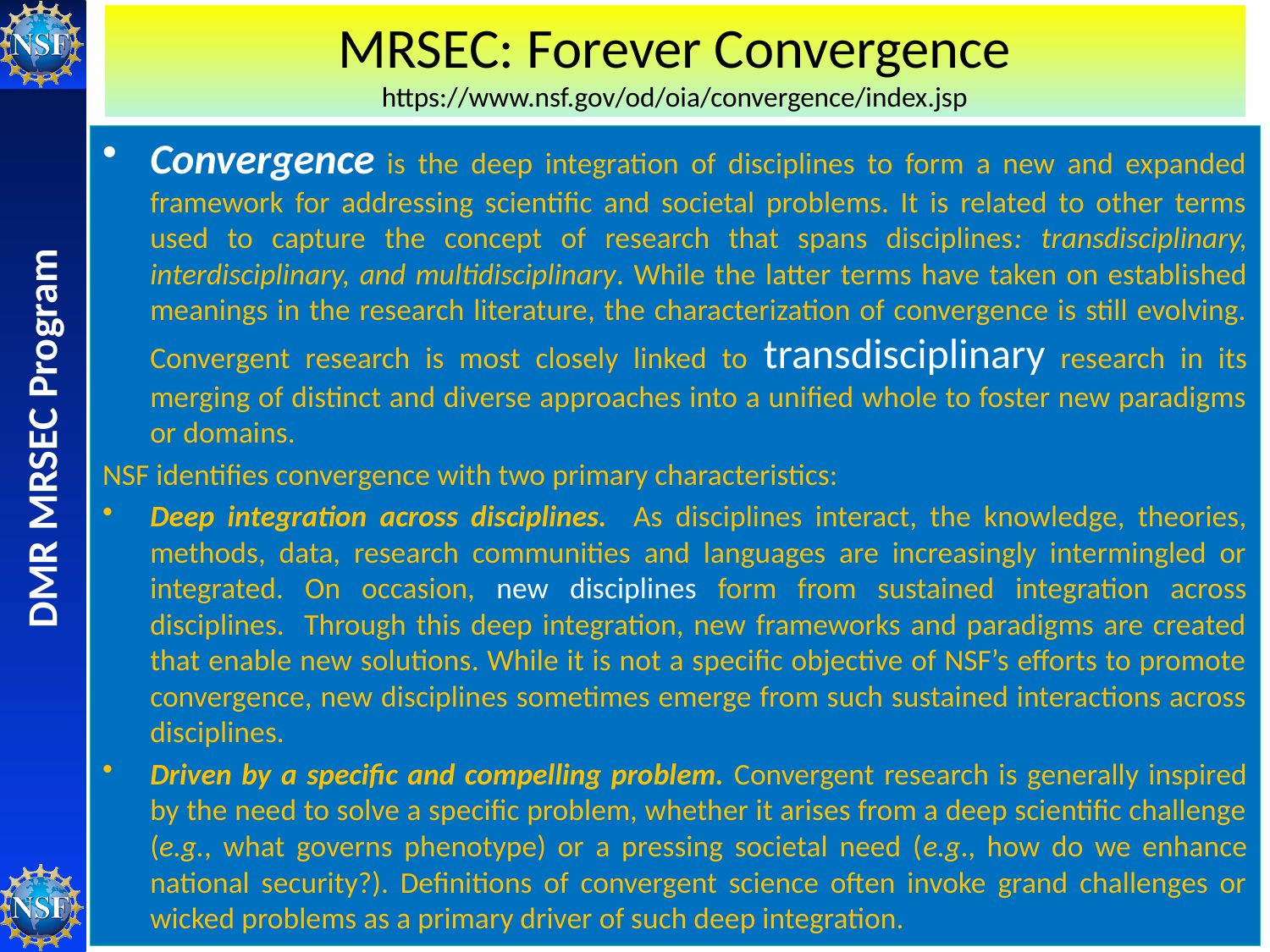

# MRSEC: Forever Convergence https://www.nsf.gov/od/oia/convergence/index.jsp
Convergence is the deep integration of disciplines to form a new and expanded framework for addressing scientific and societal problems. It is related to other terms used to capture the concept of research that spans disciplines: transdisciplinary, interdisciplinary, and multidisciplinary. While the latter terms have taken on established meanings in the research literature, the characterization of convergence is still evolving. Convergent research is most closely linked to transdisciplinary research in its merging of distinct and diverse approaches into a unified whole to foster new paradigms or domains.
NSF identifies convergence with two primary characteristics:
Deep integration across disciplines.  As disciplines interact, the knowledge, theories, methods, data, research communities and languages are increasingly intermingled or integrated. On occasion, new disciplines form from sustained integration across disciplines.  Through this deep integration, new frameworks and paradigms are created that enable new solutions. While it is not a specific objective of NSF’s efforts to promote convergence, new disciplines sometimes emerge from such sustained interactions across disciplines.
Driven by a specific and compelling problem. Convergent research is generally inspired by the need to solve a specific problem, whether it arises from a deep scientific challenge (e.g., what governs phenotype) or a pressing societal need (e.g., how do we enhance national security?). Definitions of convergent science often invoke grand challenges or wicked problems as a primary driver of such deep integration.